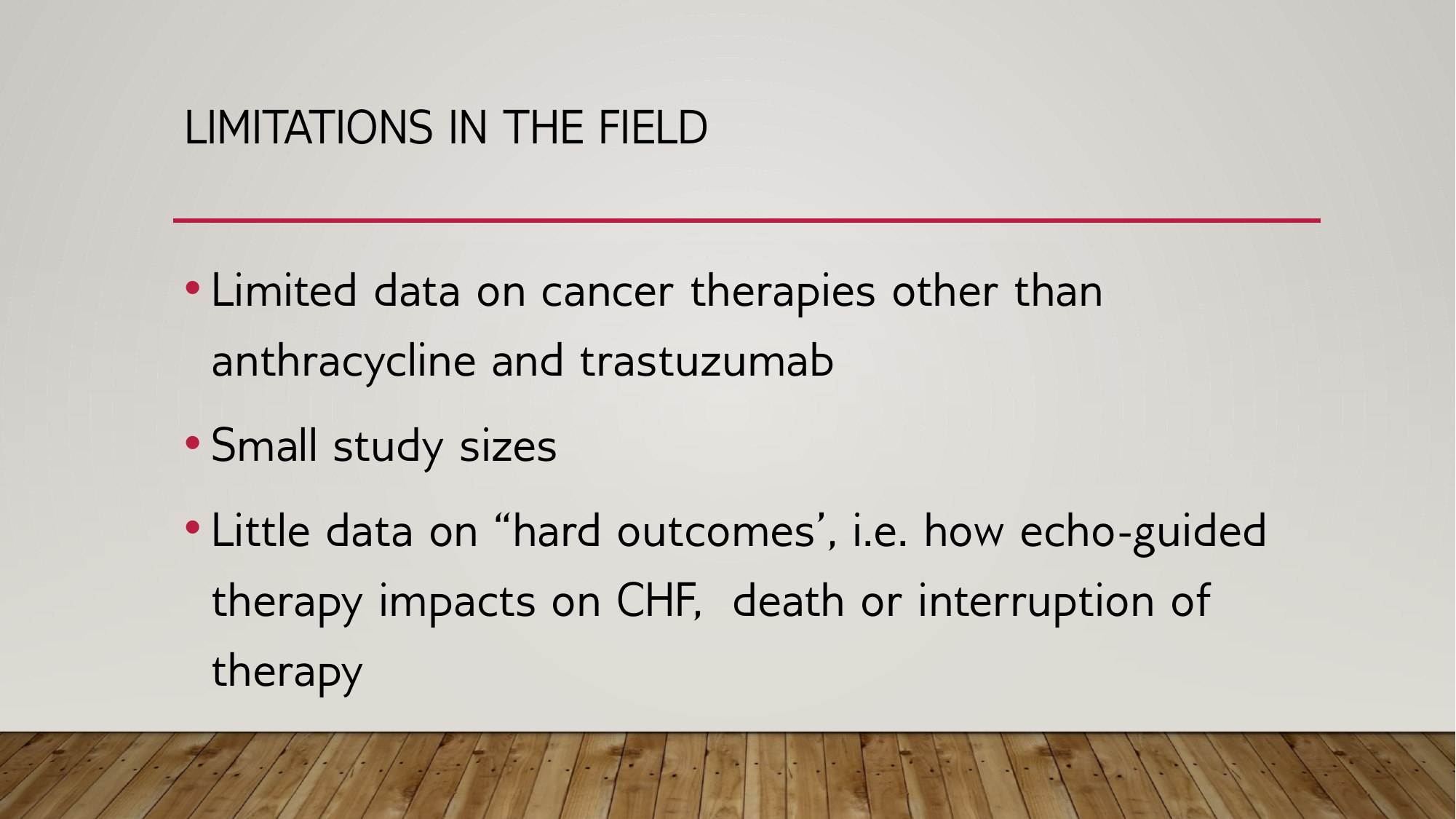

# Limitations in the field
Limited data on cancer therapies other than anthracycline and trastuzumab
Small study sizes
Little data on “hard outcomes’, i.e. how echo-guided therapy impacts on CHF,  death or interruption of therapy